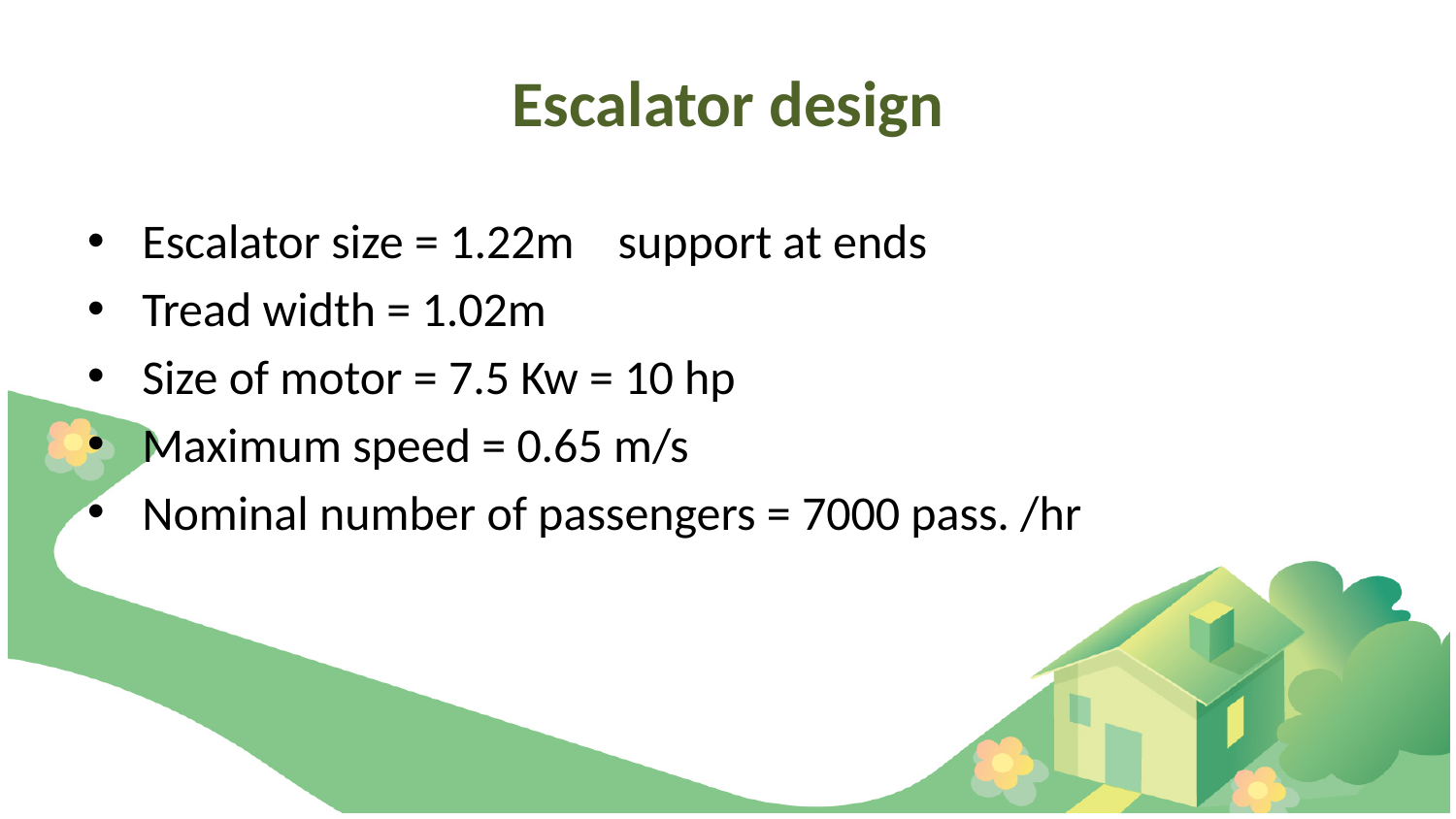

# Escalator design
Escalator size = 1.22m    support at ends
Tread width = 1.02m
Size of motor = 7.5 Kw = 10 hp
Maximum speed = 0.65 m/s
Nominal number of passengers = 7000 pass. /hr